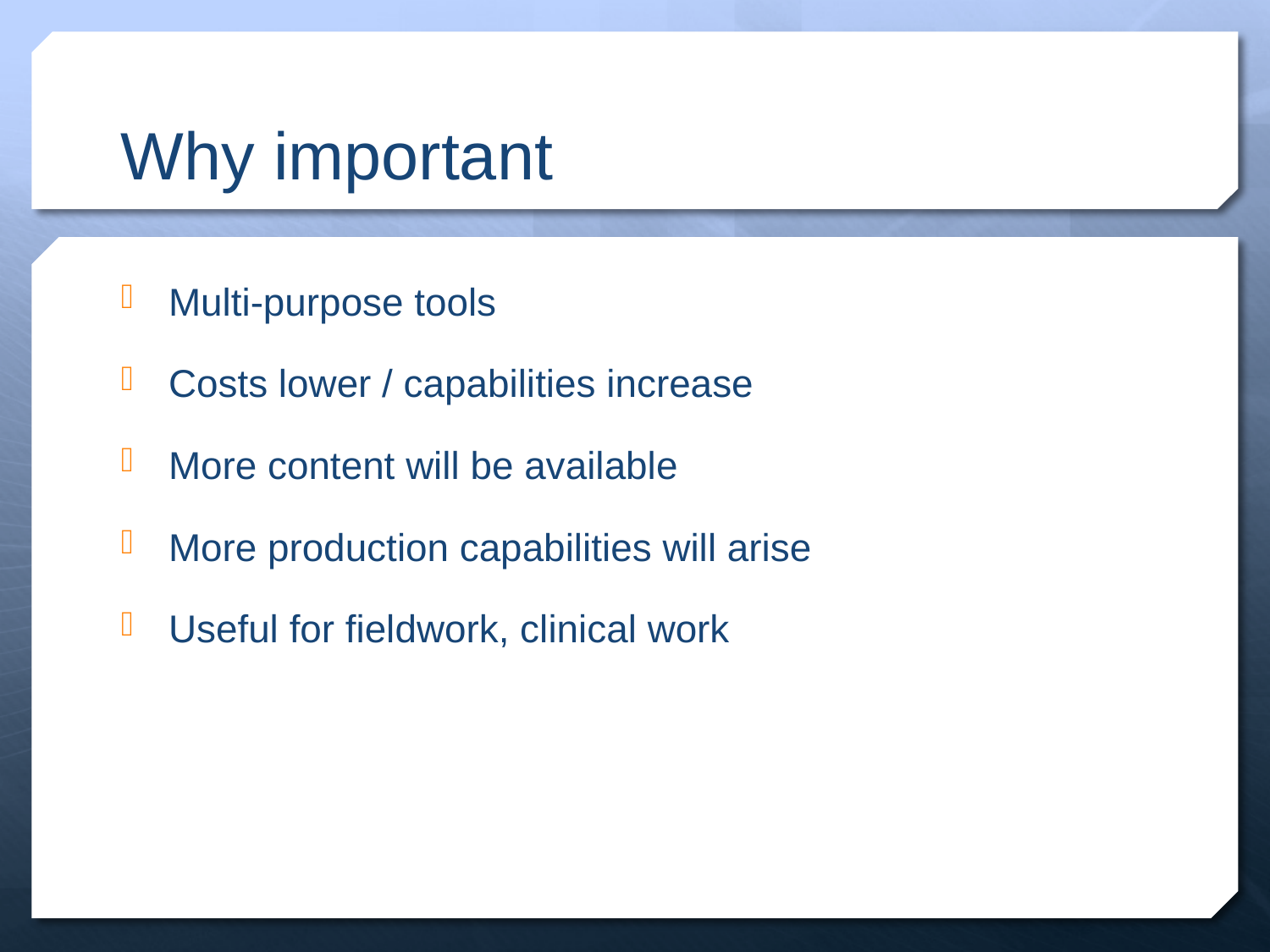

# Why important
Multi-purpose tools
Costs lower / capabilities increase
More content will be available
More production capabilities will arise
Useful for fieldwork, clinical work